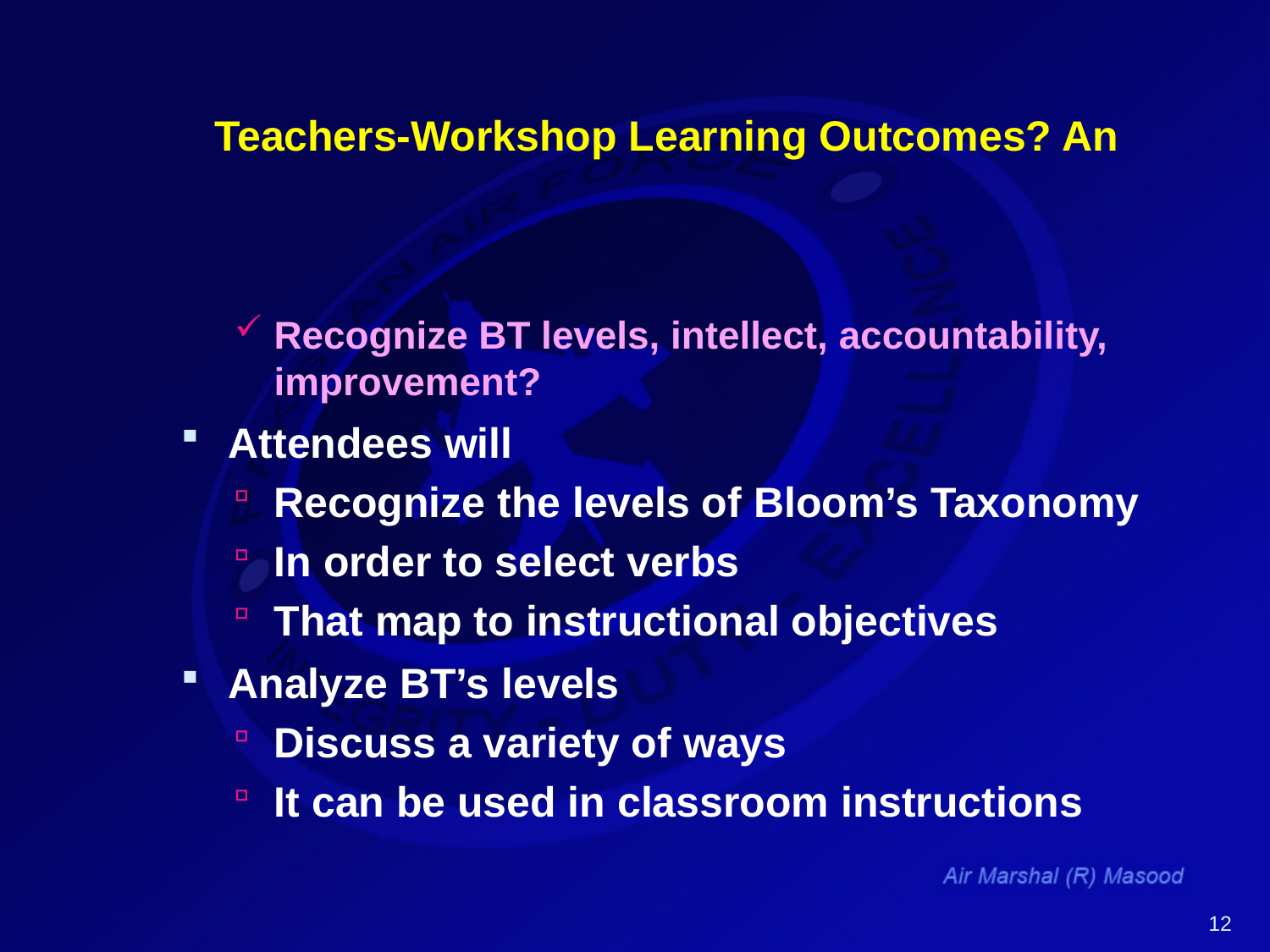

# Teachers-Workshop Learning Outcomes? An
Recognize BT levels, intellect, accountability, improvement?
Attendees will
Recognize the levels of Bloom’s Taxonomy
In order to select verbs
That map to instructional objectives
Analyze BT’s levels
Discuss a variety of ways
It can be used in classroom instructions

12